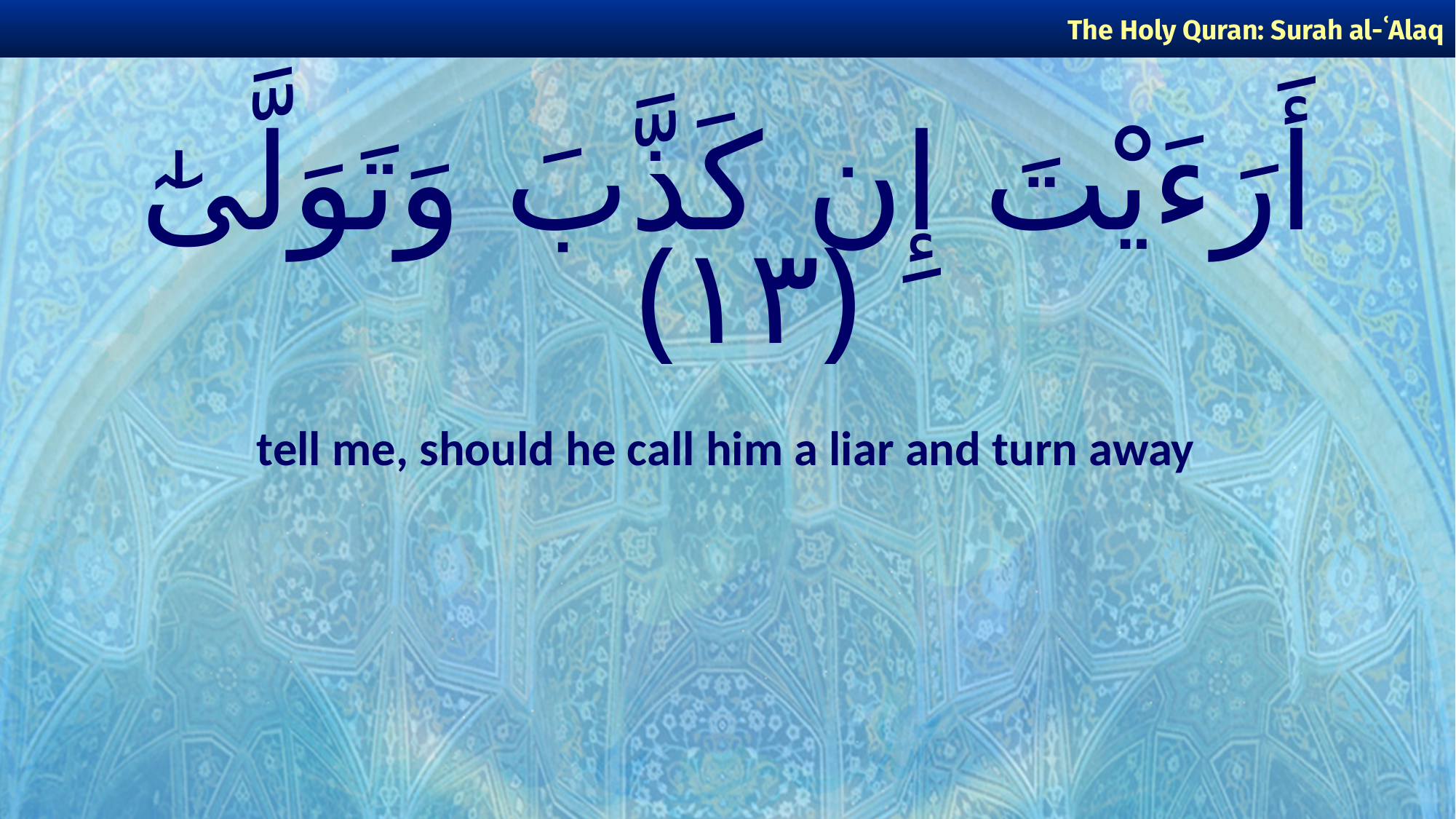

The Holy Quran: Surah al-ʿAlaq
# أَرَءَيْتَ إِن كَذَّبَ وَتَوَلَّىٰٓ ﴿١٣﴾
tell me, should he call him a liar and turn away